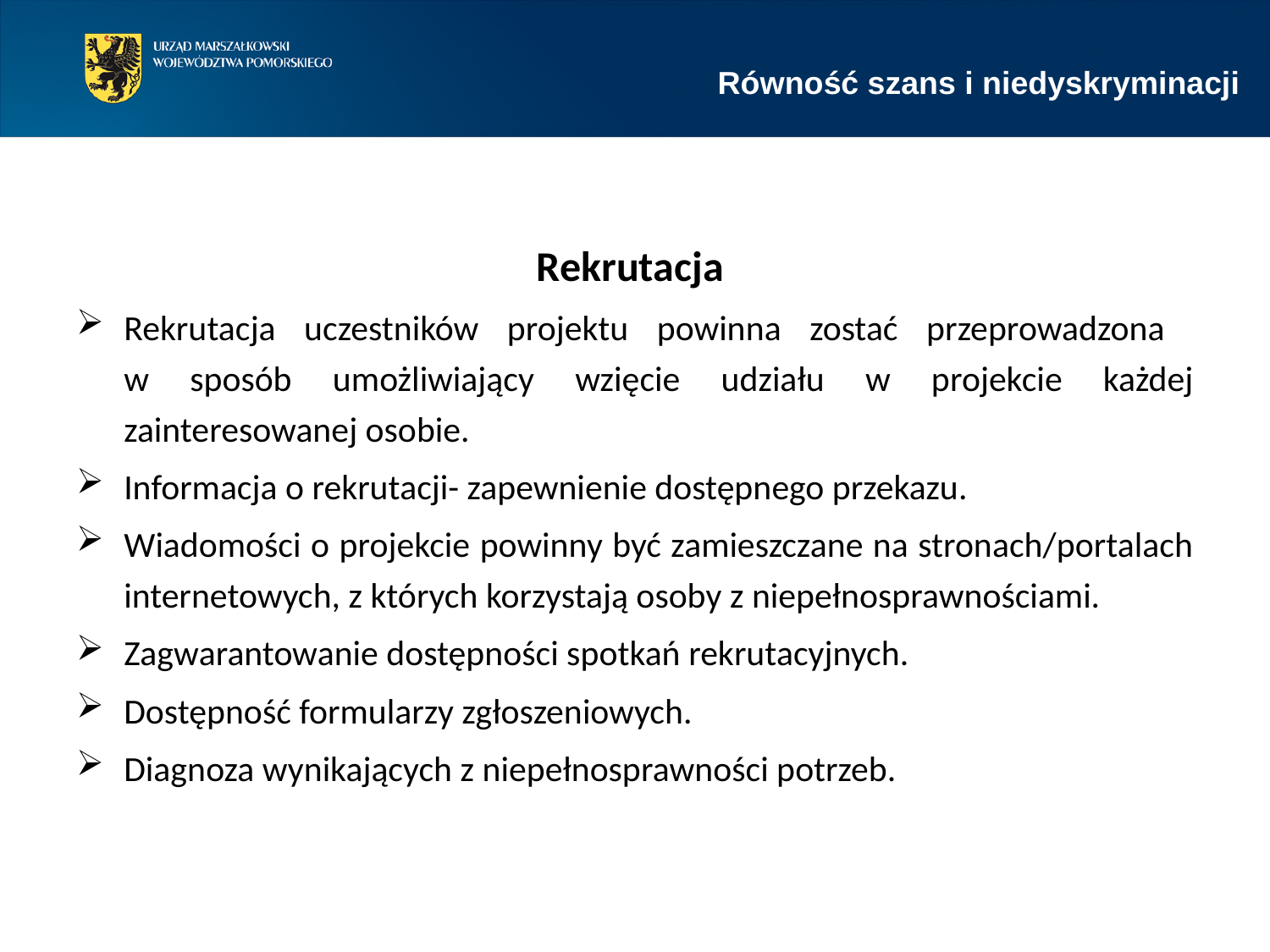

Równość szans i niedyskryminacji
Rekrutacja
Rekrutacja uczestników projektu powinna zostać przeprowadzona
w sposób umożliwiający wzięcie udziału w projekcie każdej zainteresowanej osobie.
Informacja o rekrutacji- zapewnienie dostępnego przekazu.
Wiadomości o projekcie powinny być zamieszczane na stronach/portalach internetowych, z których korzystają osoby z niepełnosprawnościami.
Zagwarantowanie dostępności spotkań rekrutacyjnych.
Dostępność formularzy zgłoszeniowych.
Diagnoza wynikających z niepełnosprawności potrzeb.